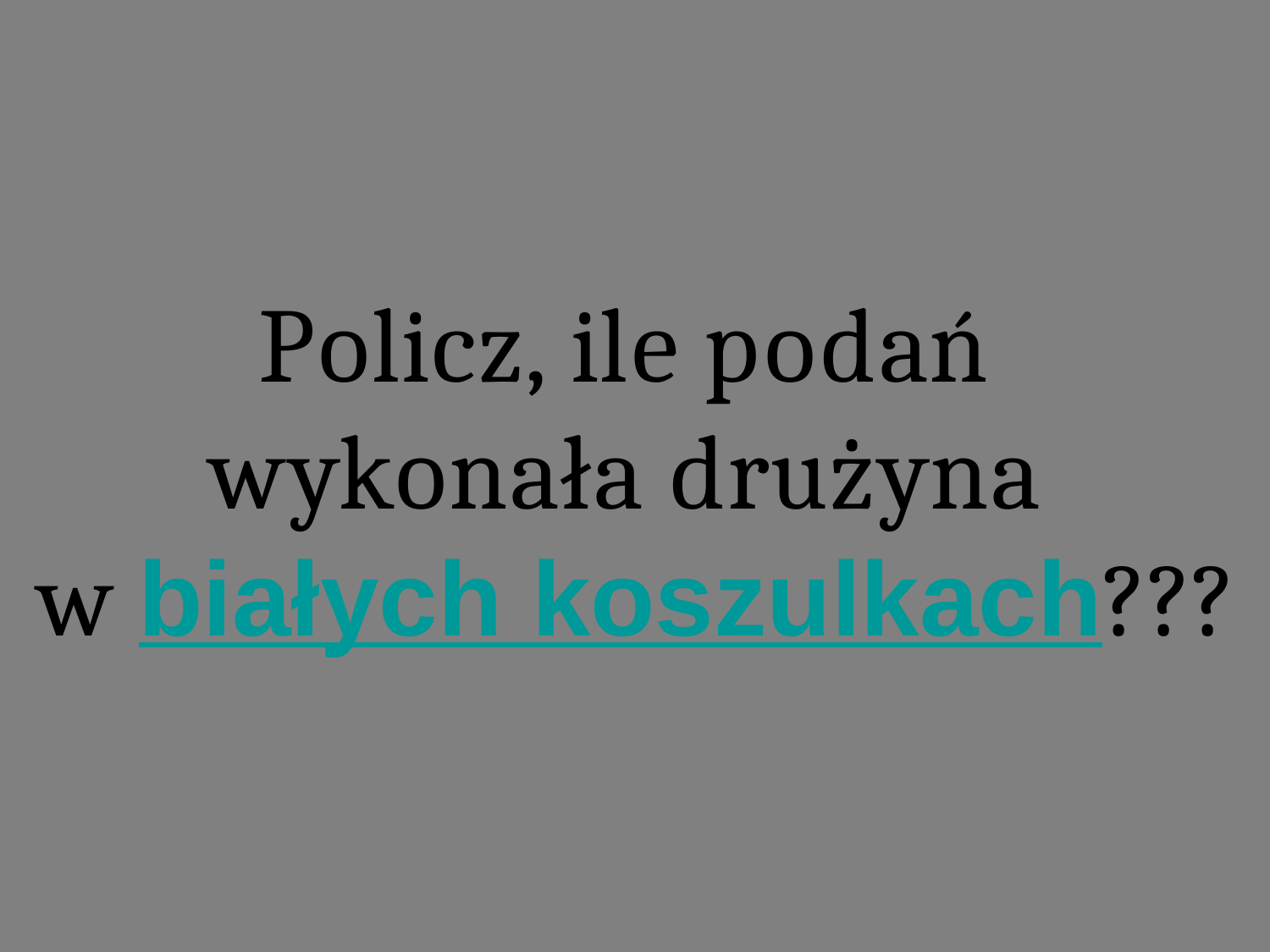

# Policz, ile podań wykonała drużyna w białych koszulkach???